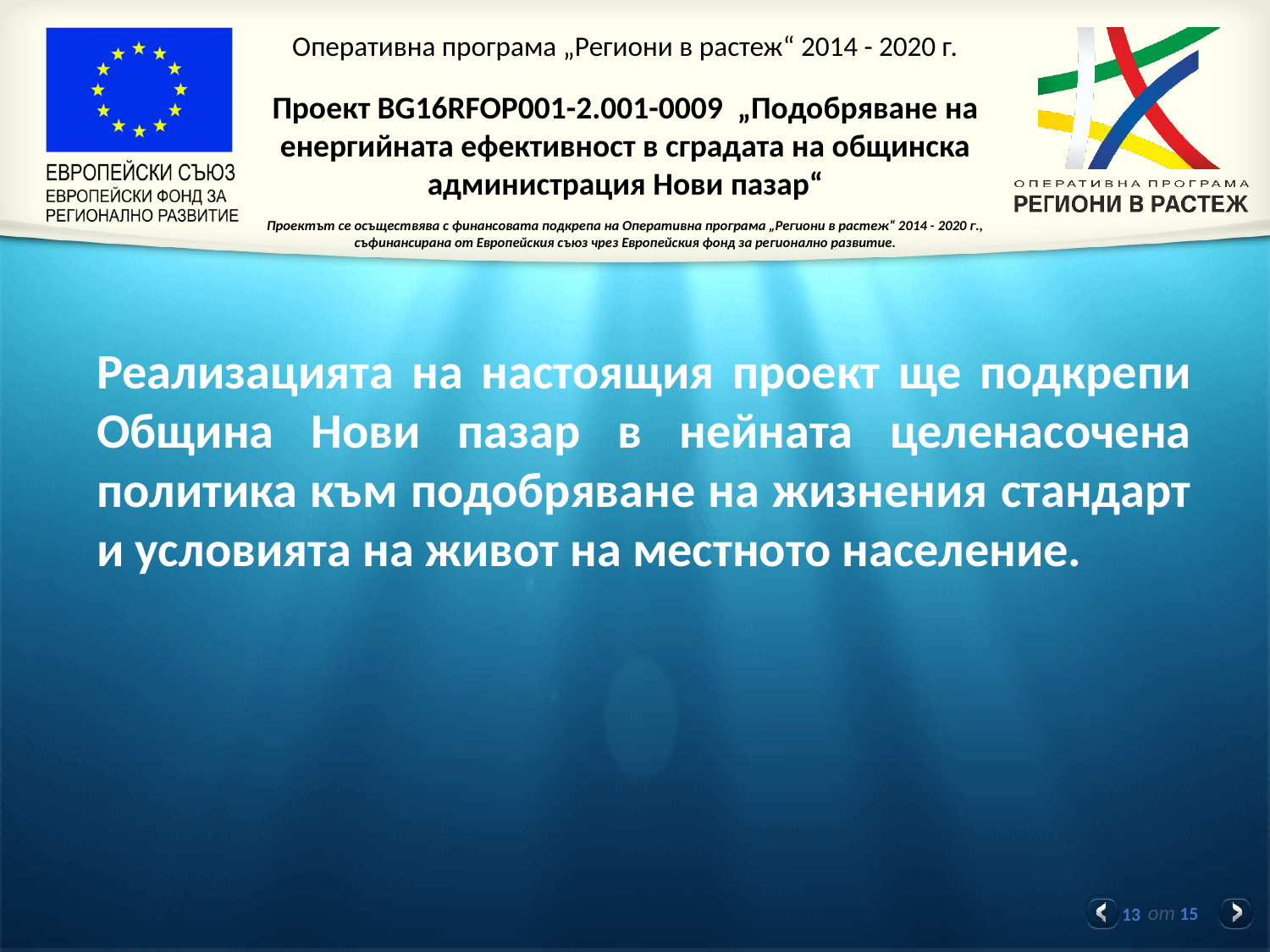

Реализацията на настоящия проект ще подкрепи Община Нови пазар в нейната целенасочена политика към подобряване на жизнения стандарт и условията на живот на местното население.